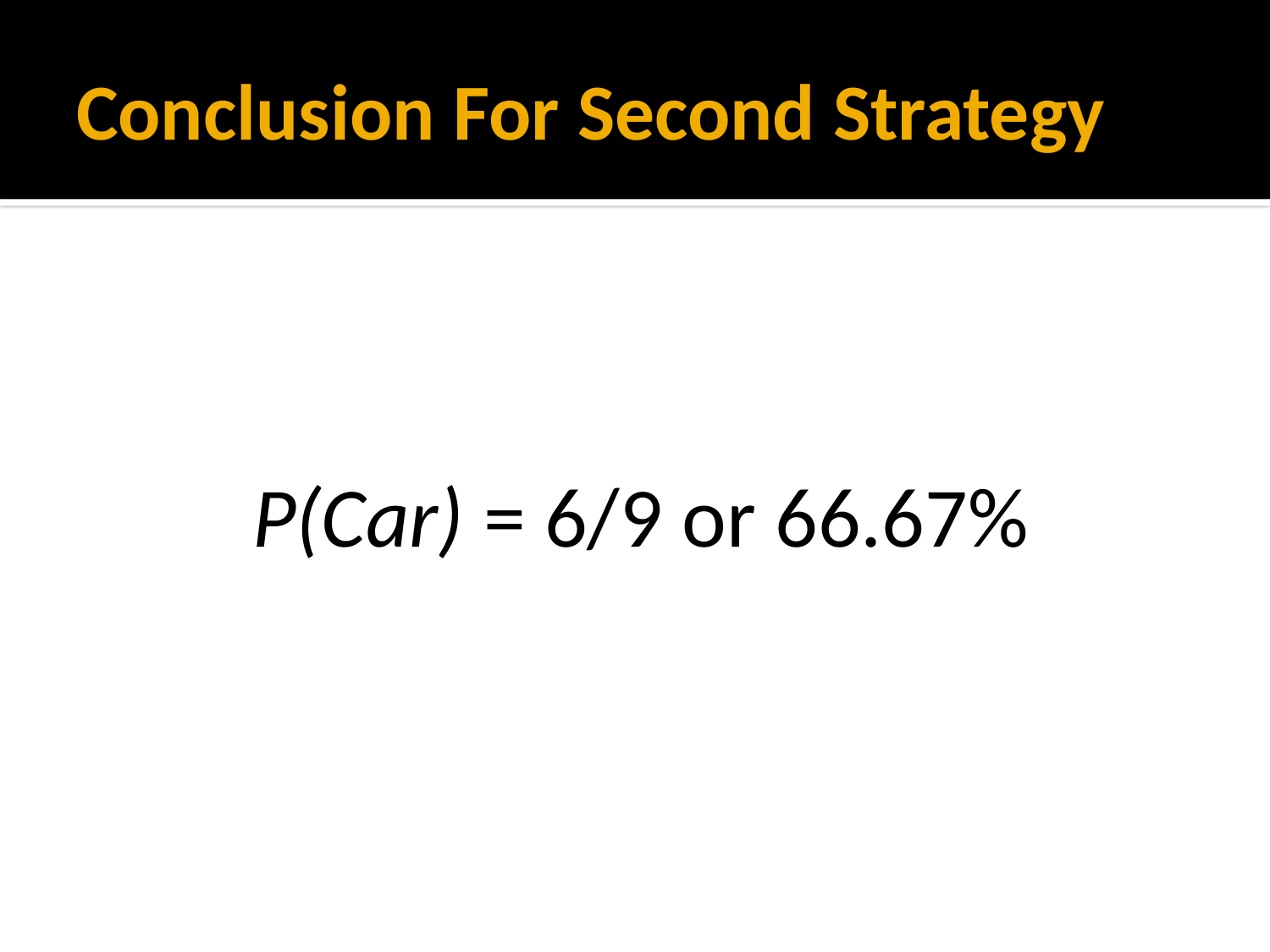

# Conclusion For Second Strategy

P(Car) = 6/9 or 66.67%